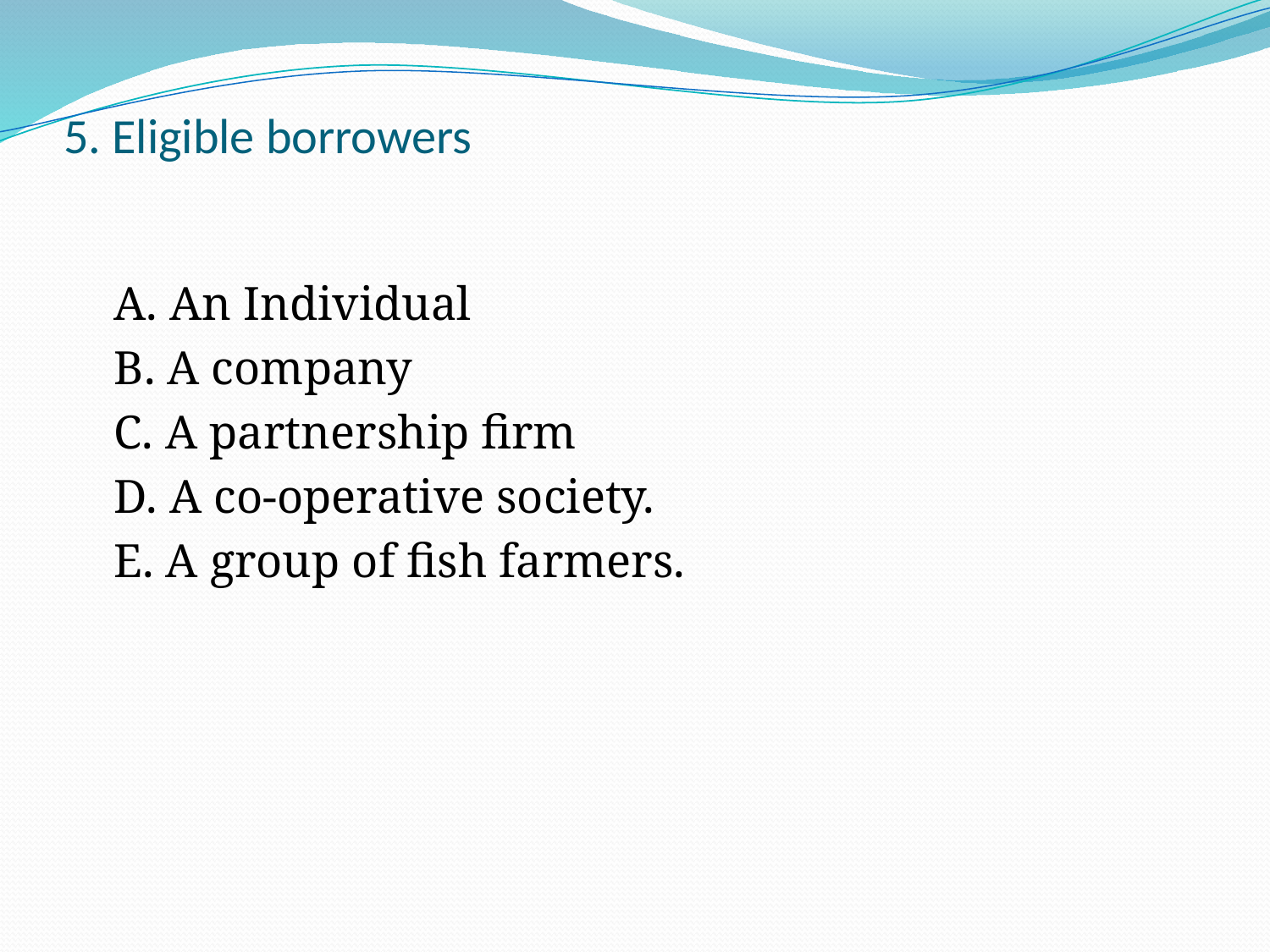

# 5. Eligible borrowers
	A. An Individual
	B. A company
	C. A partnership firm
	D. A co-operative society.
	E. A group of fish farmers.